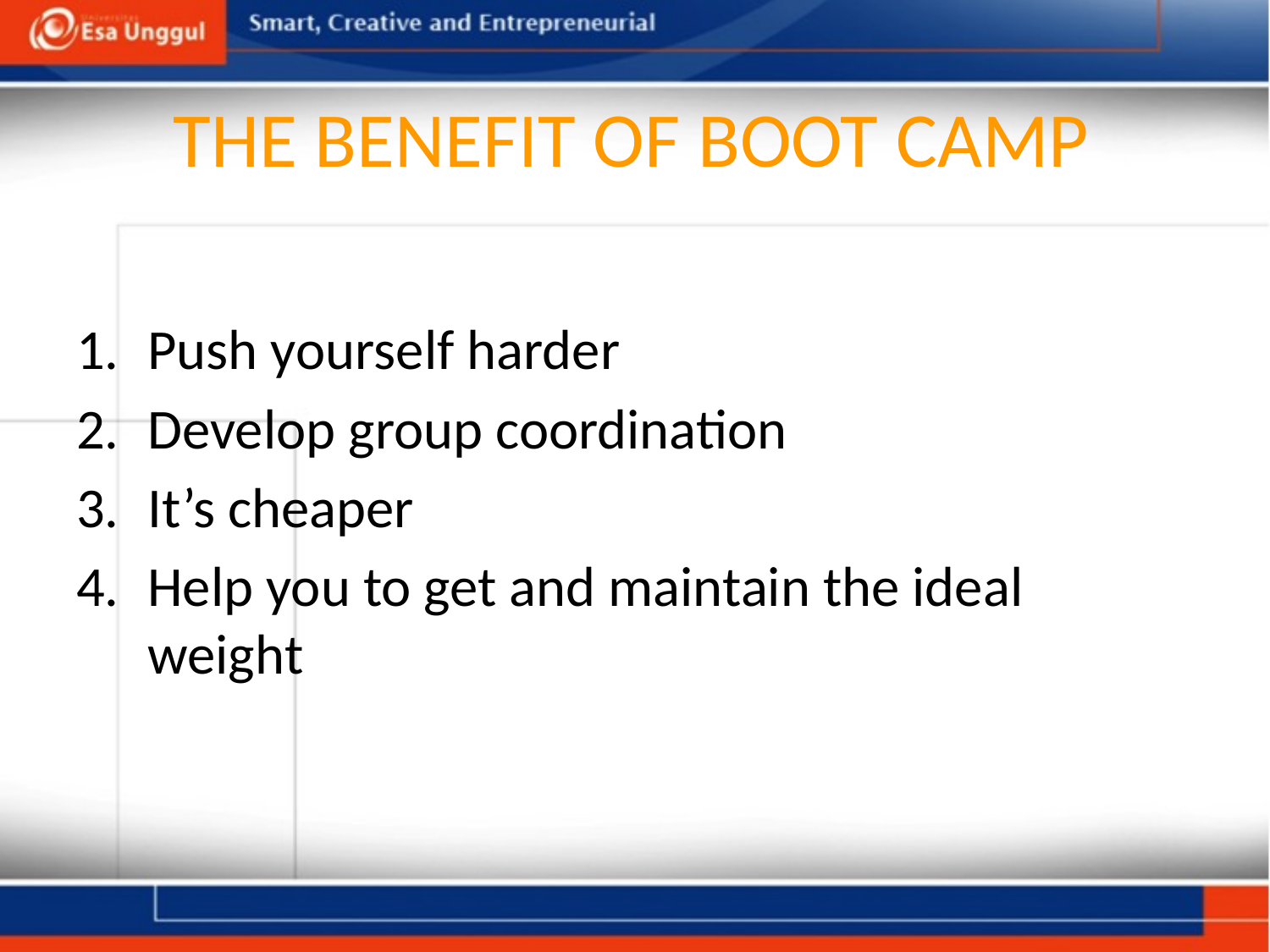

#
THE BENEFIT OF BOOT CAMP
Push yourself harder
Develop group coordination
It’s cheaper
Help you to get and maintain the ideal weight